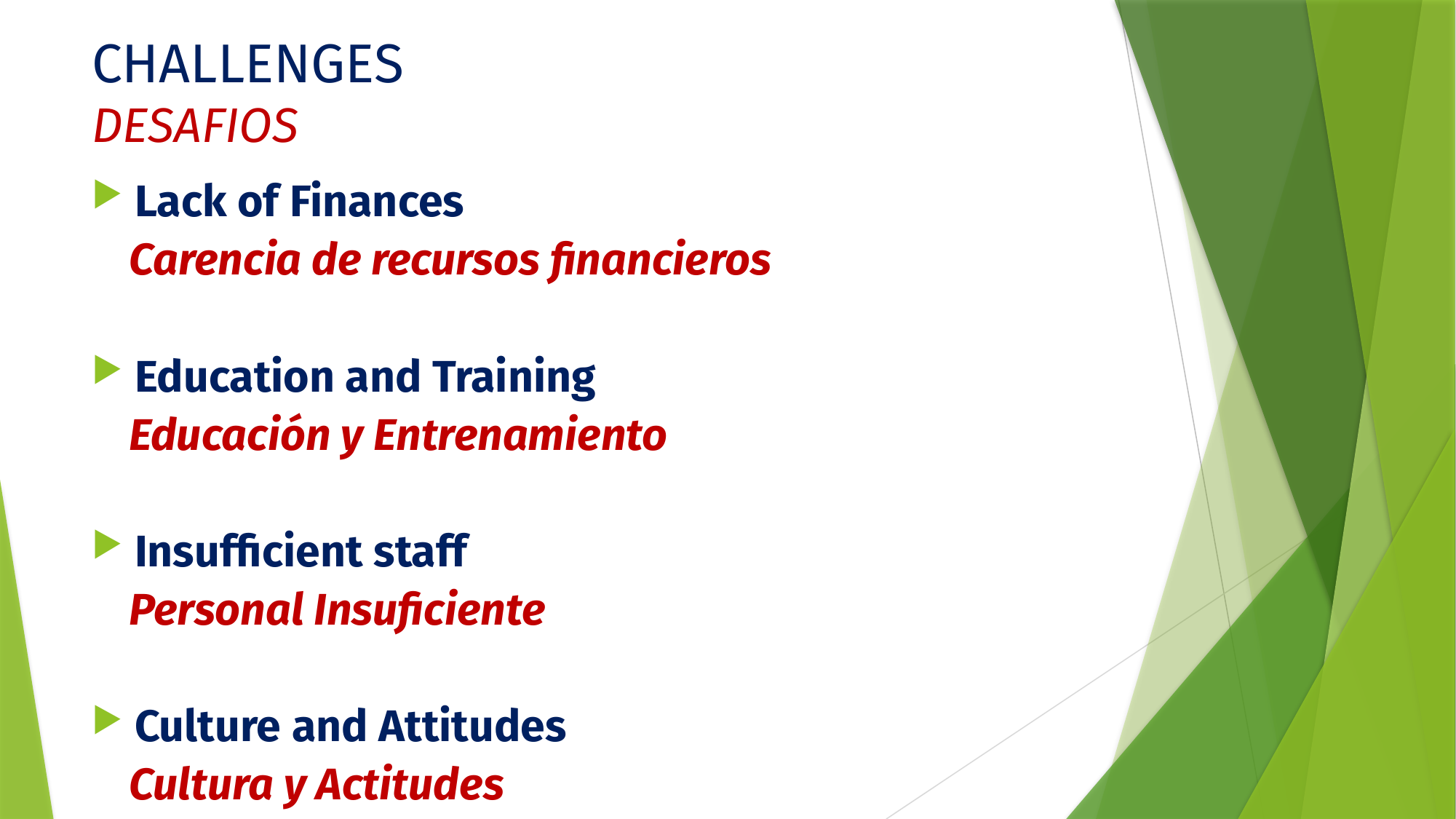

# CHALLENGES DESAFIOS
Lack of Finances
	Carencia de recursos financieros

Education and Training
	Educación y Entrenamiento

Insufficient staff
	Personal Insuficiente

Culture and Attitudes
	Cultura y Actitudes